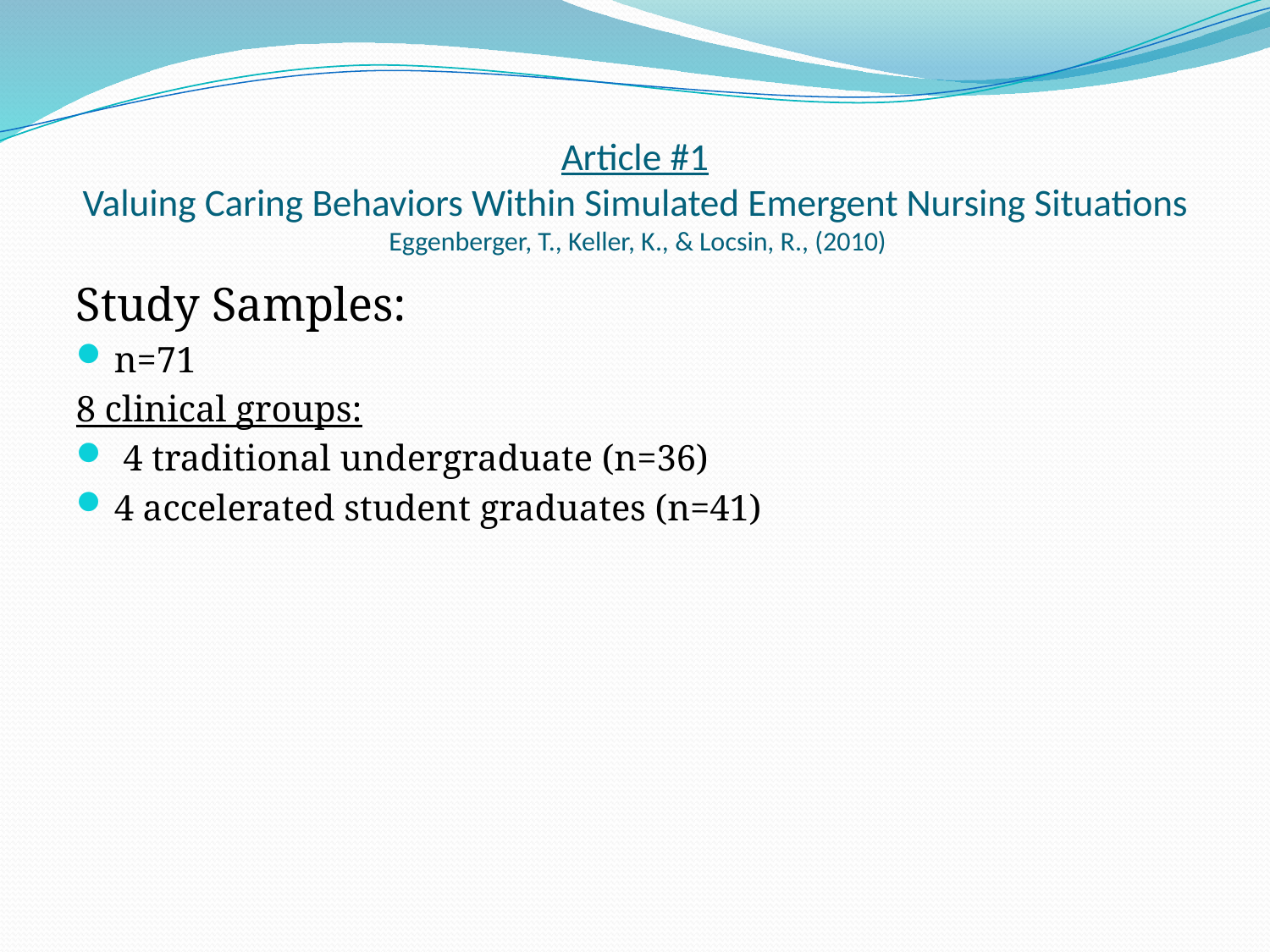

# Article #1 Valuing Caring Behaviors Within Simulated Emergent Nursing Situations Eggenberger, T., Keller, K., & Locsin, R., (2010)
Study Samples:
n=71
8 clinical groups:
 4 traditional undergraduate (n=36)
4 accelerated student graduates (n=41)